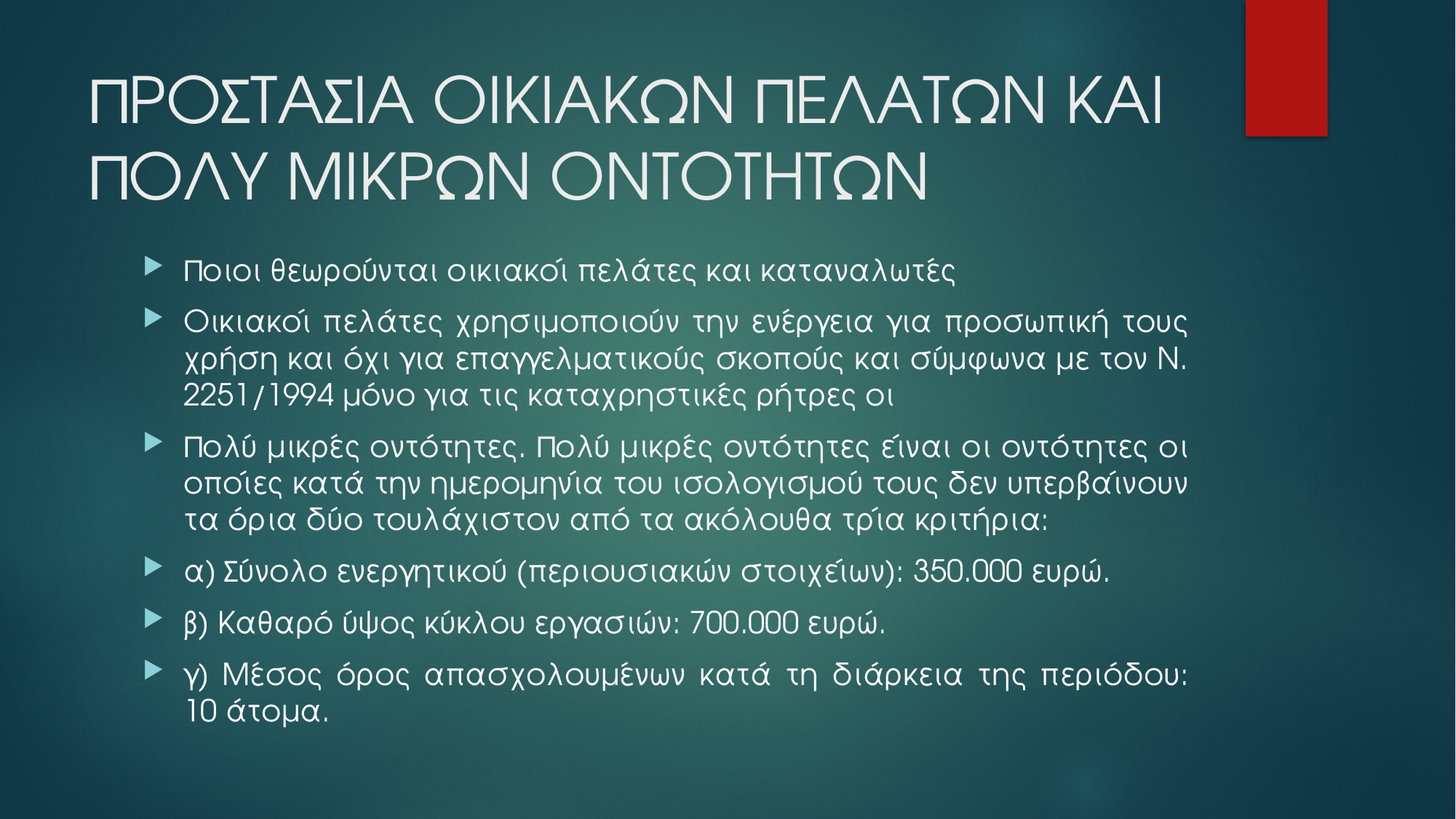

# ΠΡΟΣΤΑΣΙΑ ΟΙΚΙΑΚΩΝ ΠΕΛΑΤΩΝ ΚΑΙ ΠΟΛΥ ΜΙΚΡΩΝ ΟΝΤΟΤΗΤΩΝ
Ποιοι θεωρούνται οικιακοί πελάτες και καταναλωτές
Οικιακοί πελάτες χρησιμοποιούν την ενέργεια για προσωπική τους χρήση και όχι για επαγγελματικούς σκοπούς και σύμφωνα με τον Ν. 2251/1994 μόνο για τις καταχρηστικές ρήτρες οι
Πολύ μικρές οντότητες. Πολύ μικρές οντότητες είναι οι οντότητες οι οποίες κατά την ημερομηνία του ισολογισμού τους δεν υπερβαίνουν τα όρια δύο τουλάχιστον από τα ακόλουθα τρία κριτήρια:
α) Σύνολο ενεργητικού (περιουσιακών στοιχείων): 350.000 ευρώ.
β) Καθαρό ύψος κύκλου εργασιών: 700.000 ευρώ.
γ) Μέσος όρος απασχολουμένων κατά τη διάρκεια της περιόδου: 10 άτομα.